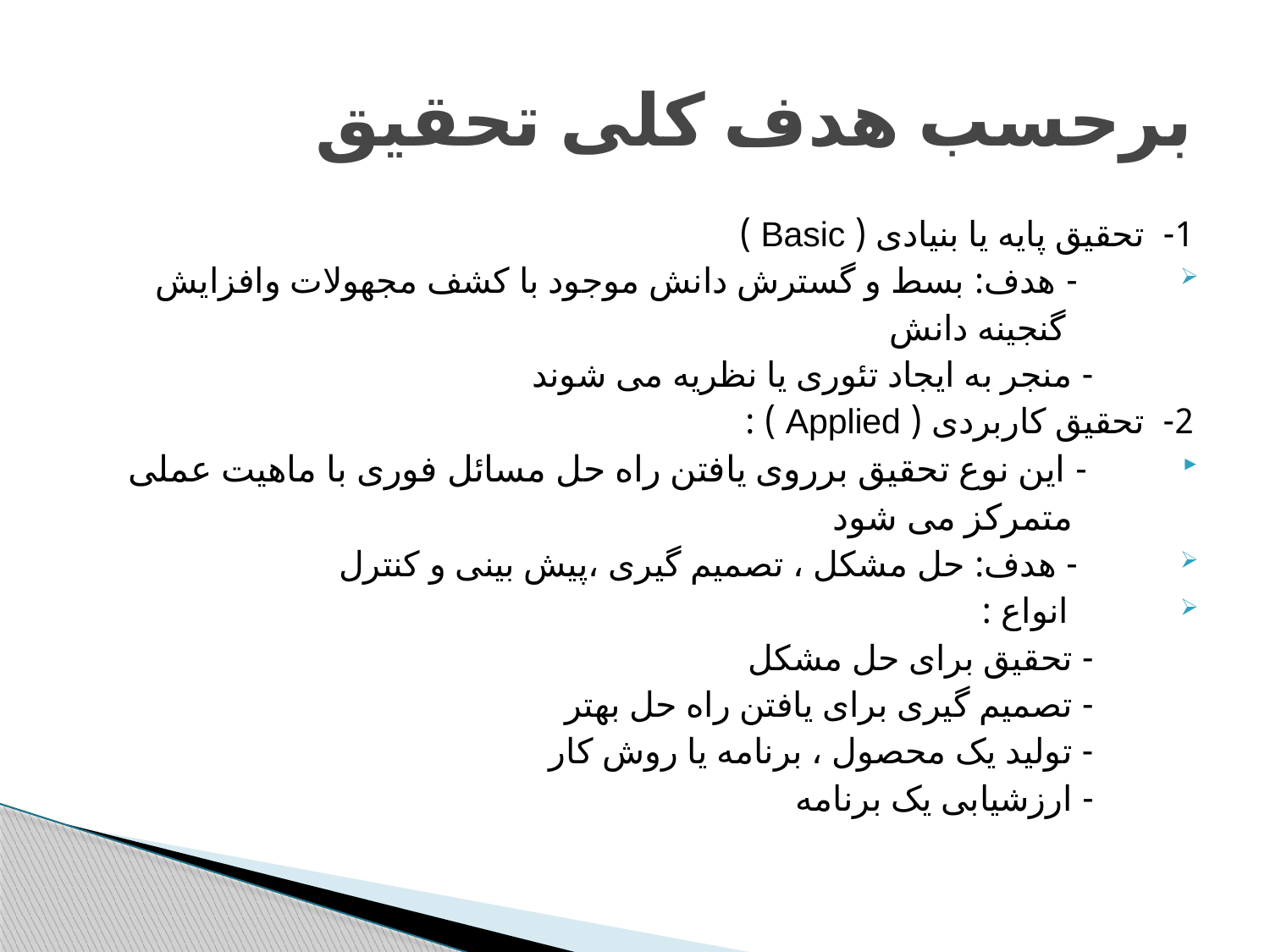

# برحسب هدف کلی تحقیق
1-  تحقیق پایه یا بنیادی ( Basic )
      - هدف: بسط و گسترش دانش موجود با کشف مجهولات وافزایش
              گنجینه دانش
           - منجر به ایجاد تئوری یا نظریه می شوند
2-  تحقیق کاربردی ( Applied ) :
     - اين نوع تحقيق برروی يافتن راه حل مسائل فوری با ماهيت عملی
             متمرکز می شود
      - هدف: حل مشکل ، تصمیم گیری ،پیش بینی و کنترل
       انواع :
           - تحقیق برای حل مشکل
           - تصمیم گیری برای یافتن راه حل بهتر
           - تولید یک محصول ، برنامه یا روش کار
           - ارزشیابی یک برنامه